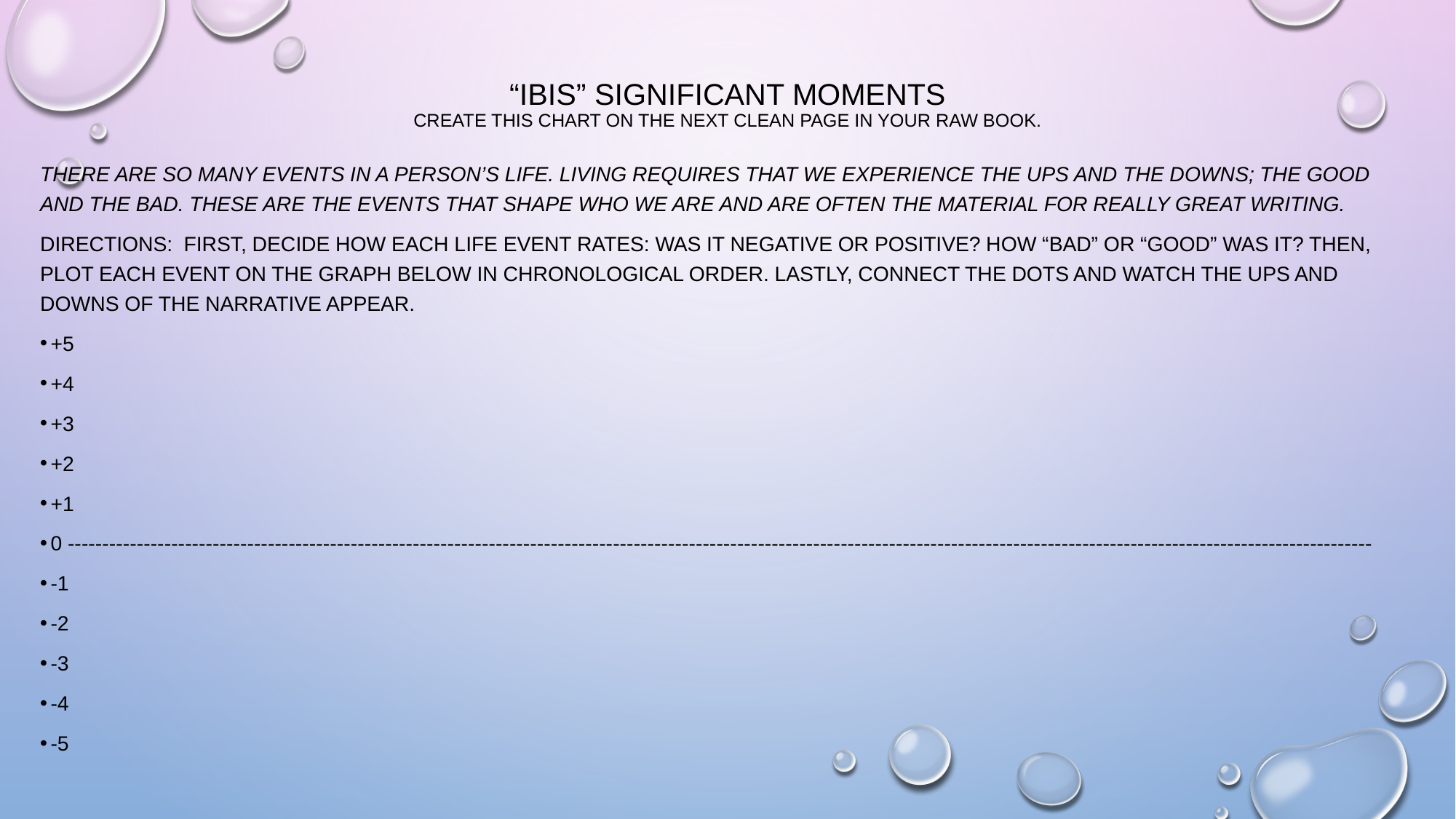

# “Ibis” significant moments Create this chart on the next clean page in your raw book.
There are so many events in a person’s life. Living requires that we experience the ups and the downs; the good and the bad. These are the events that shape who we are and are often the material for really great writing.
DIRECTIONS:  First, decide how each life event rates: was it negative or positive? How “bad” or “good” was it? Then, plot each event on the graph below in chronological order. Lastly, connect the dots and watch the ups and downs of the narrative appear.
+5
+4
+3
+2
+1
0 ---------------------------------------------------------------------------------------------------------------------------------------------------------------------------------------------
-1
-2
-3
-4
-5